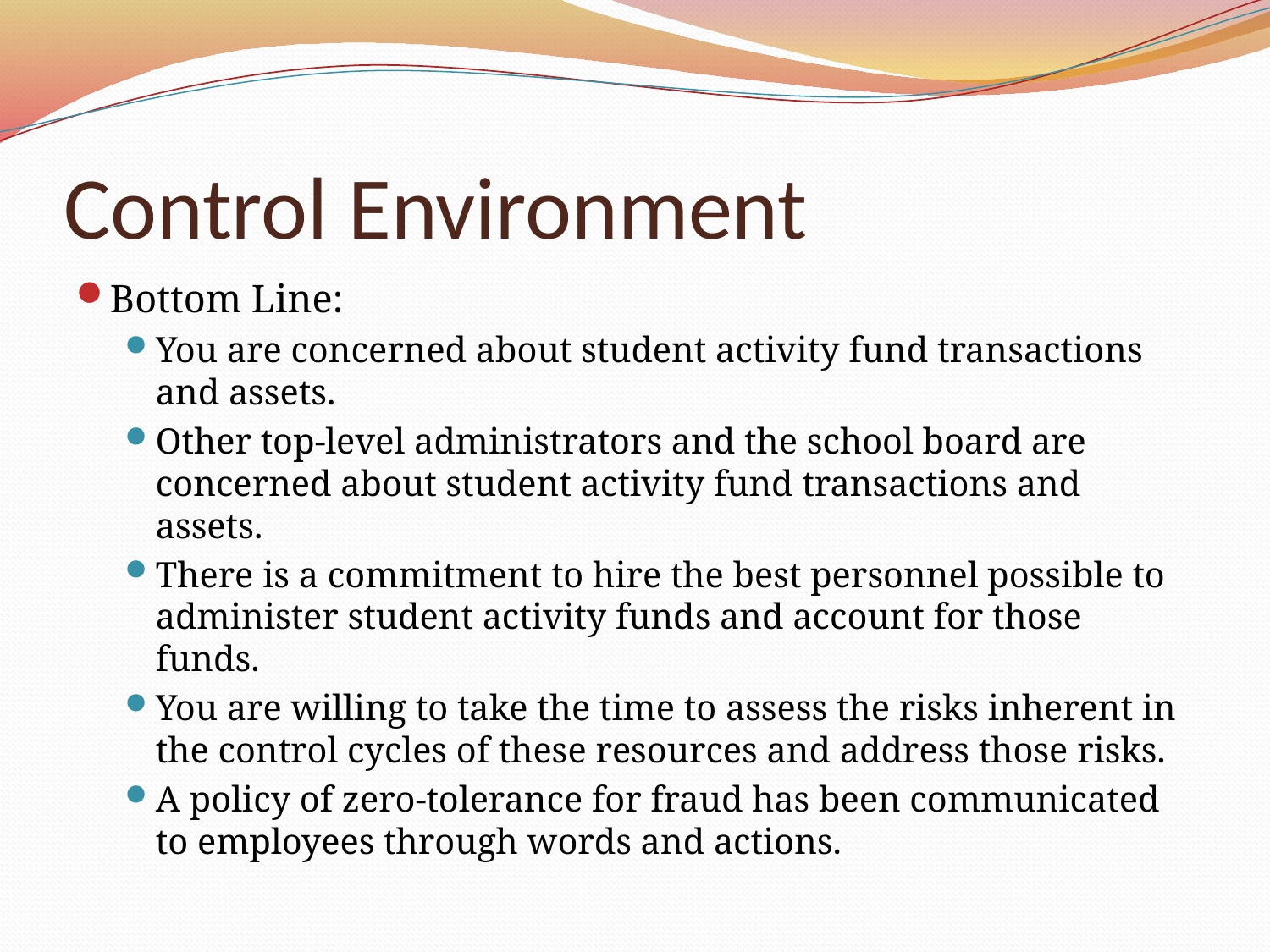

# Control Environment
Bottom Line:
You are concerned about student activity fund transactions and assets.
Other top-level administrators and the school board are concerned about student activity fund transactions and assets.
There is a commitment to hire the best personnel possible to administer student activity funds and account for those funds.
You are willing to take the time to assess the risks inherent in the control cycles of these resources and address those risks.
A policy of zero-tolerance for fraud has been communicated to employees through words and actions.